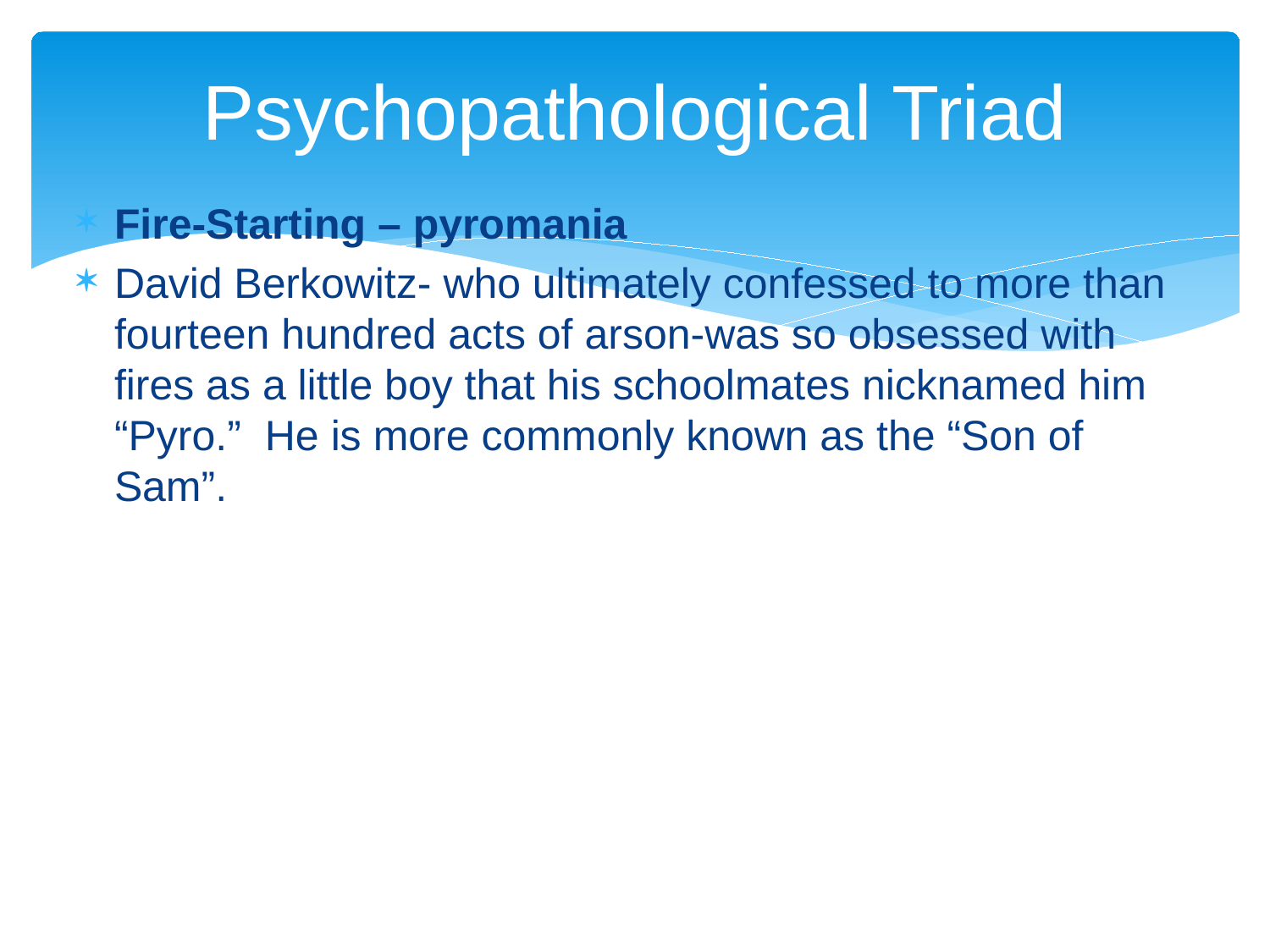

# Psychopathological Triad
Fire-Starting – pyromania
David Berkowitz- who ultimately confessed to more than fourteen hundred acts of arson-was so obsessed with fires as a little boy that his schoolmates nicknamed him “Pyro.”  He is more commonly known as the “Son of Sam”.